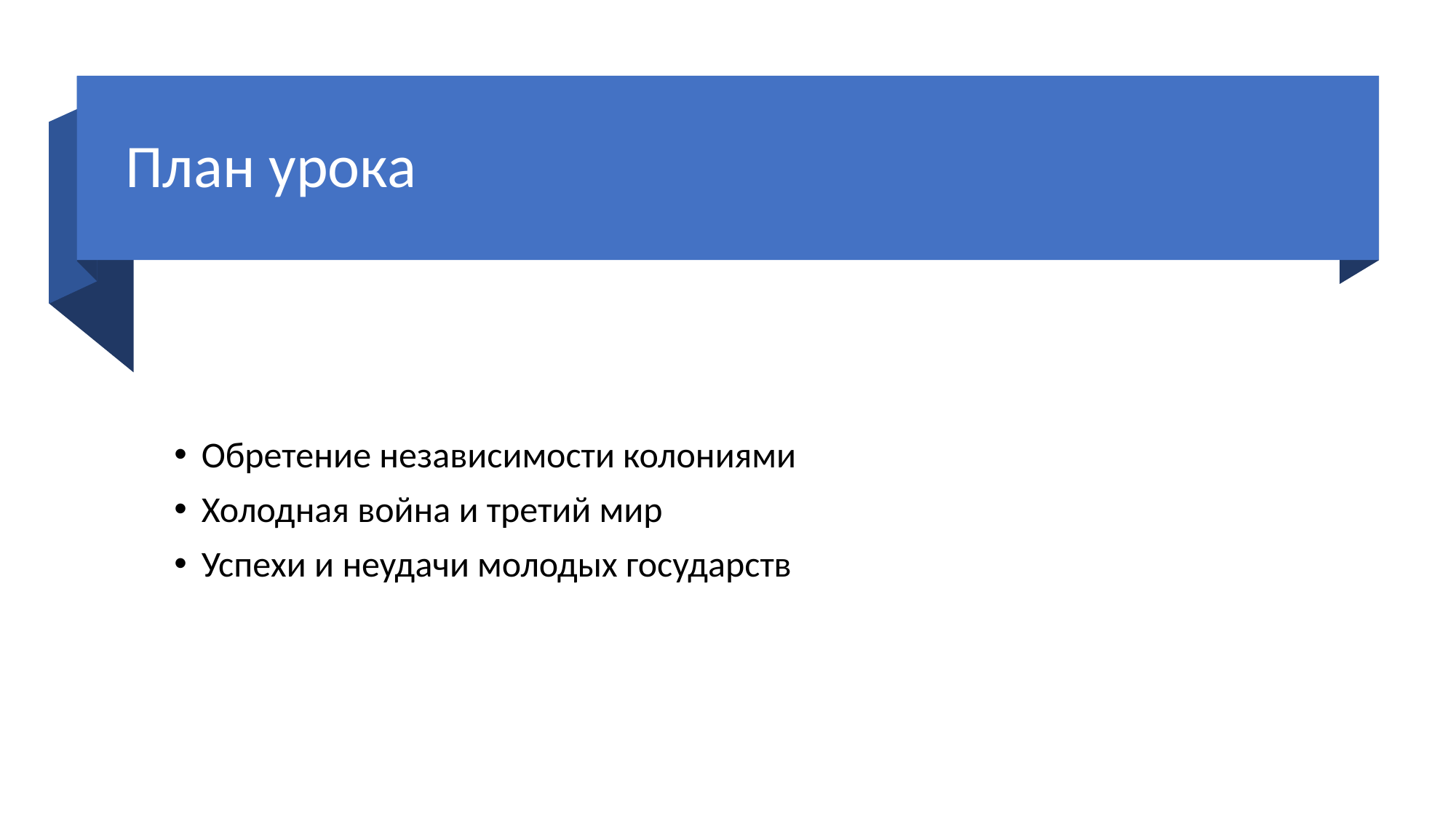

# План урока

Обретение независимости колониями
Холодная война и третий мир
Успехи и неудачи молодых государств